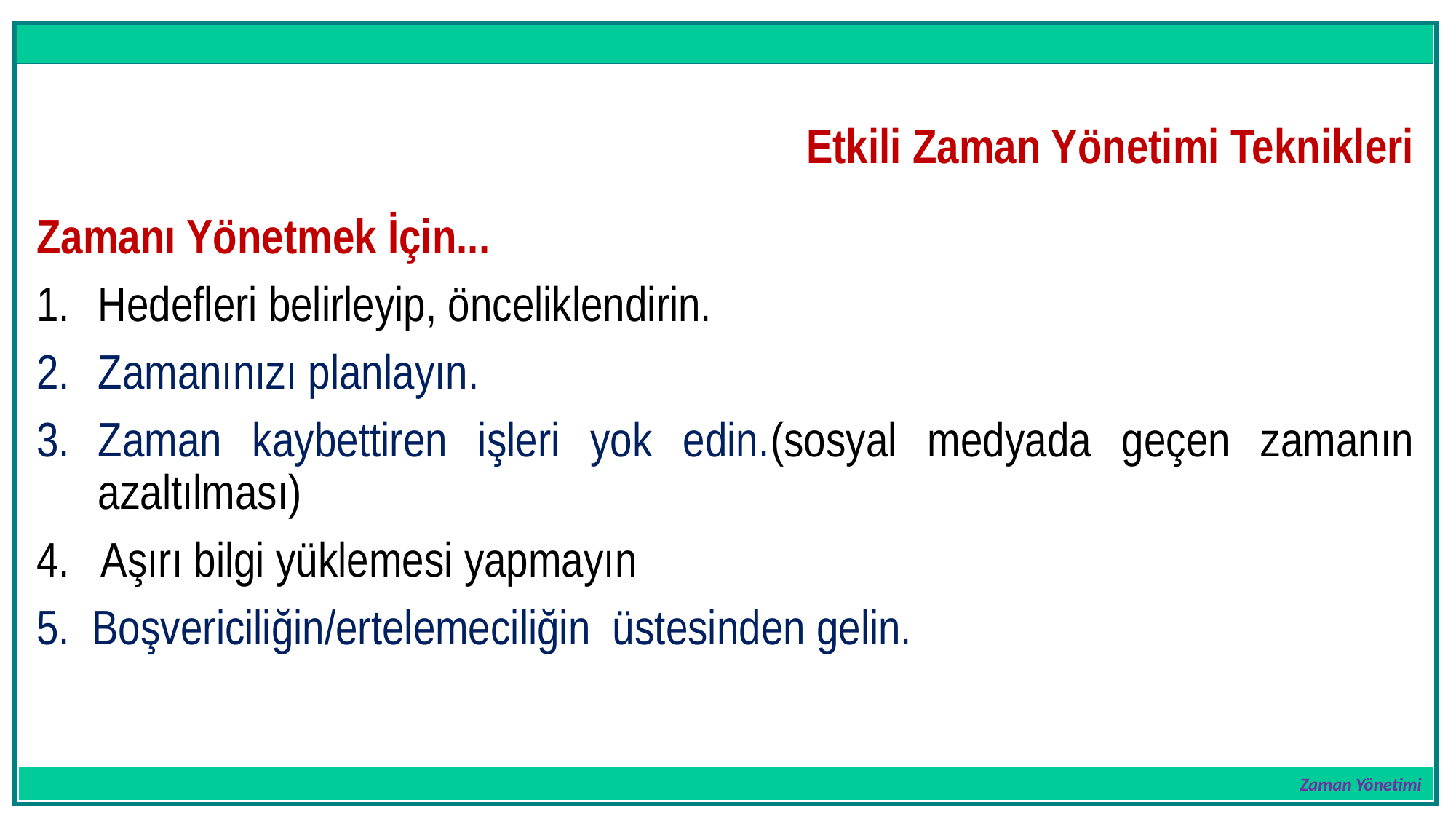

Zaman Yönetimi
Etkili Zaman Yönetimi Teknikleri
Zamanı Yönetmek İçin...
Hedefleri belirleyip, önceliklendirin.
Zamanınızı planlayın.
Zaman kaybettiren işleri yok edin.(sosyal medyada geçen zamanın azaltılması)
4.   Aşırı bilgi yüklemesi yapmayın
5.  Boşvericiliğin/ertelemeciliğin  üstesinden gelin.